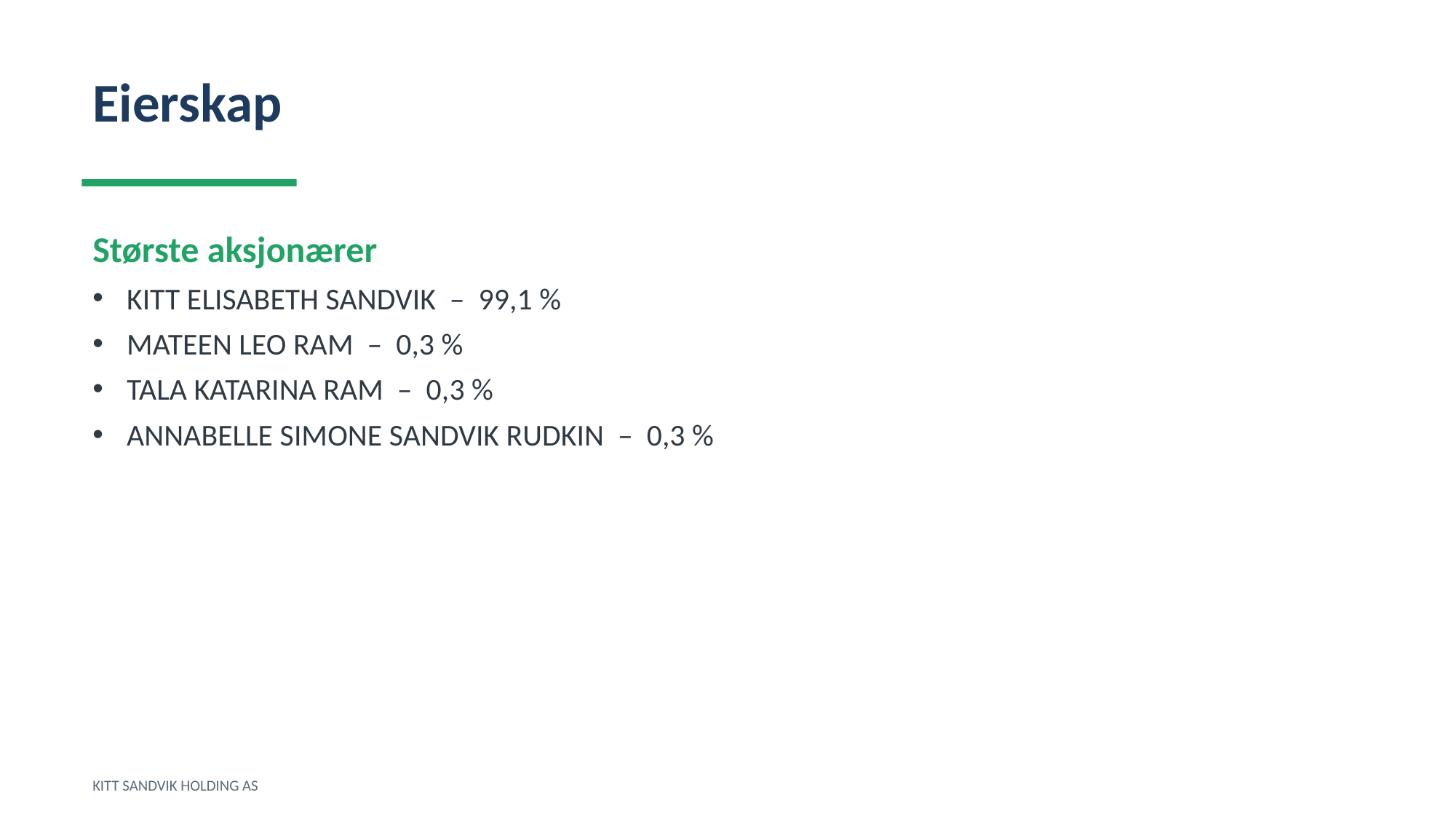

Eierskap

Største aksjonærer
KITT ELISABETH SANDVIK  –  99,1 %
MATEEN LEO RAM  –  0,3 %
TALA KATARINA RAM  –  0,3 %
ANNABELLE SIMONE SANDVIK RUDKIN  –  0,3 %
KITT SANDVIK HOLDING AS